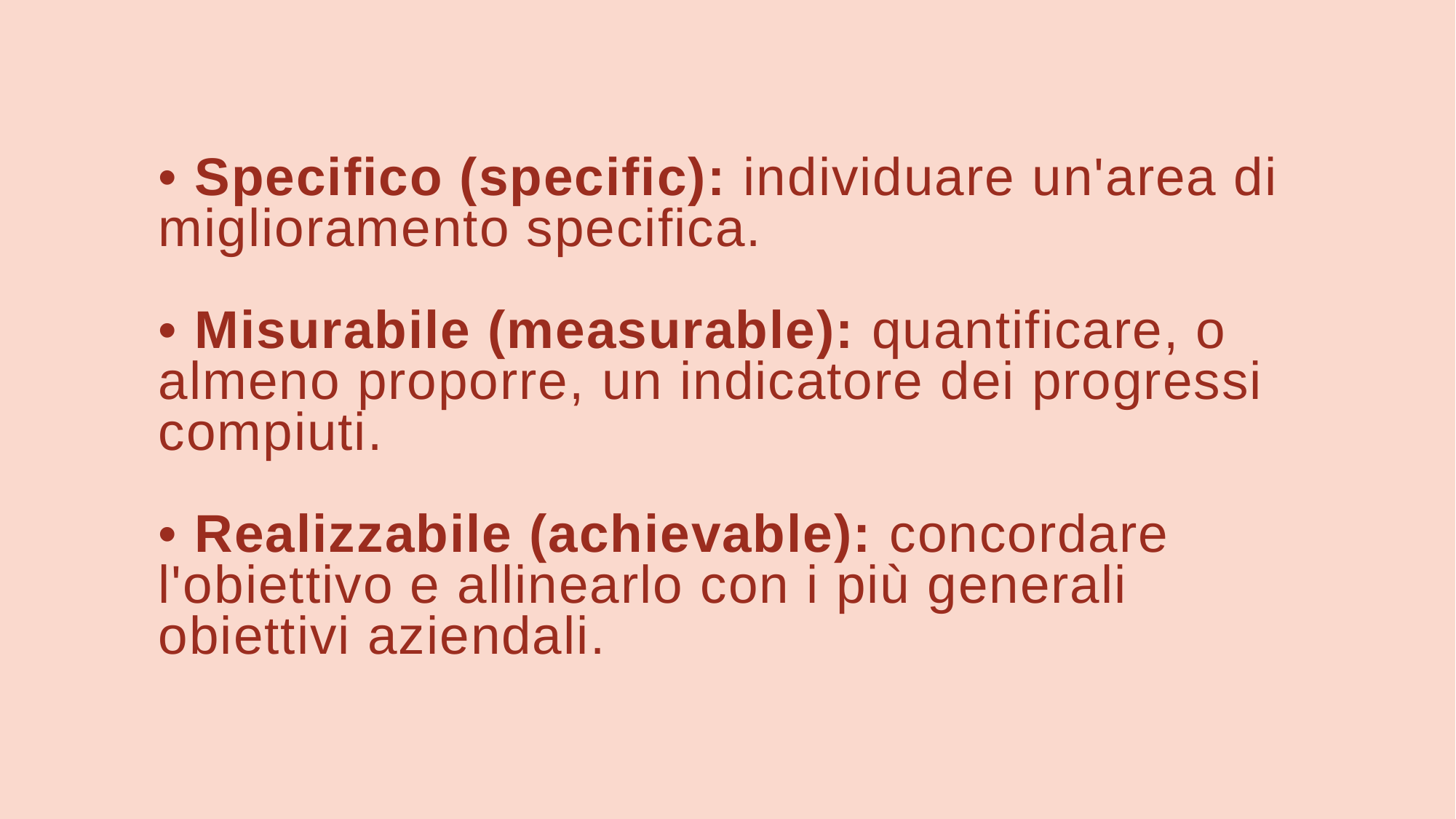

# • Specifico (specific): individuare un'area di miglioramento specifica. • Misurabile (measurable): quantificare, o almeno proporre, un indicatore dei progressi compiuti. • Realizzabile (achievable): concordare l'obiettivo e allinearlo con i più generali obiettivi aziendali.